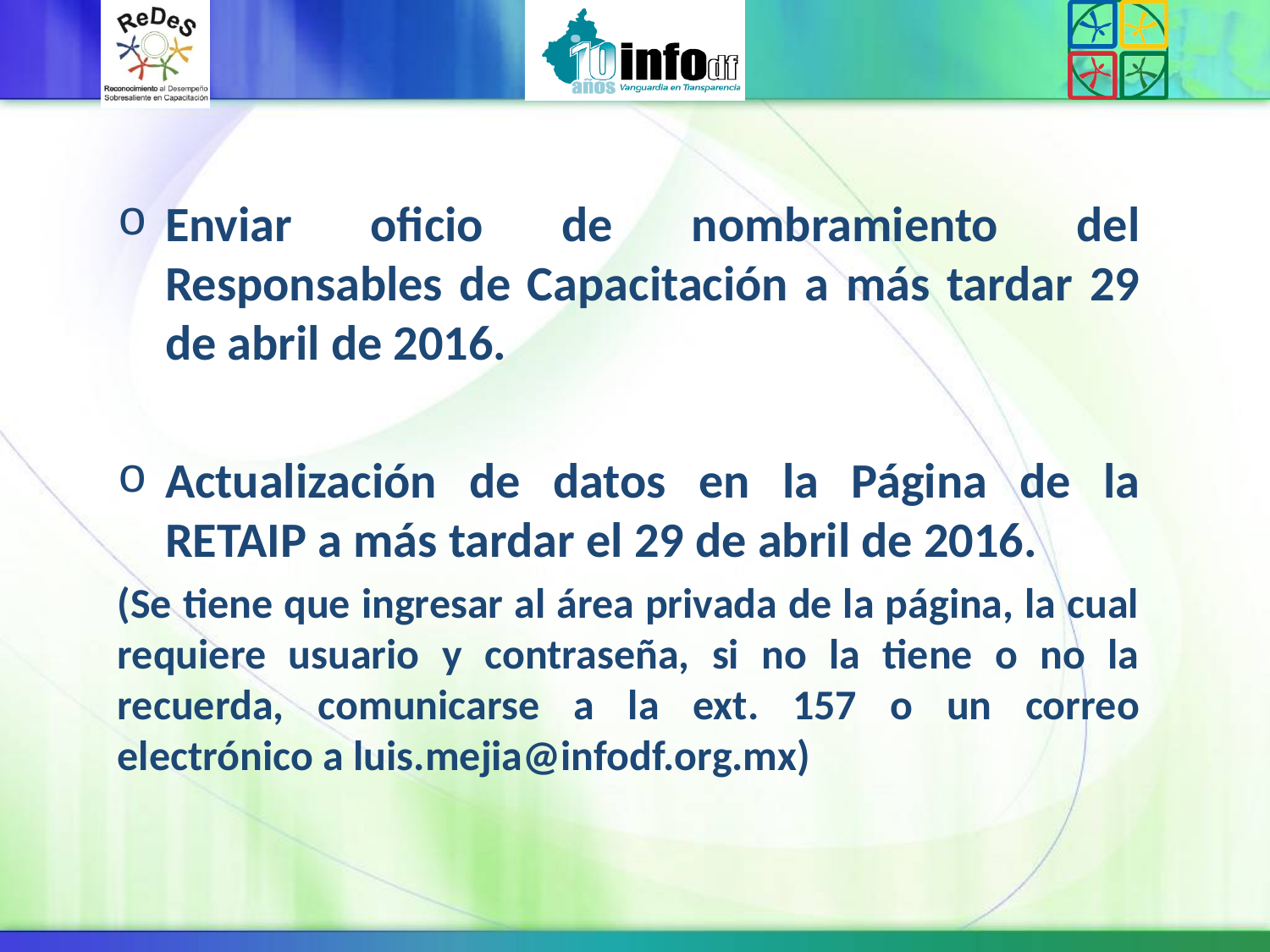

Enviar oficio de nombramiento del Responsables de Capacitación a más tardar 29 de abril de 2016.

Actualización de datos en la Página de la RETAIP a más tardar el 29 de abril de 2016.
(Se tiene que ingresar al área privada de la página, la cual requiere usuario y contraseña, si no la tiene o no la recuerda, comunicarse a la ext. 157 o un correo electrónico a luis.mejia@infodf.org.mx)